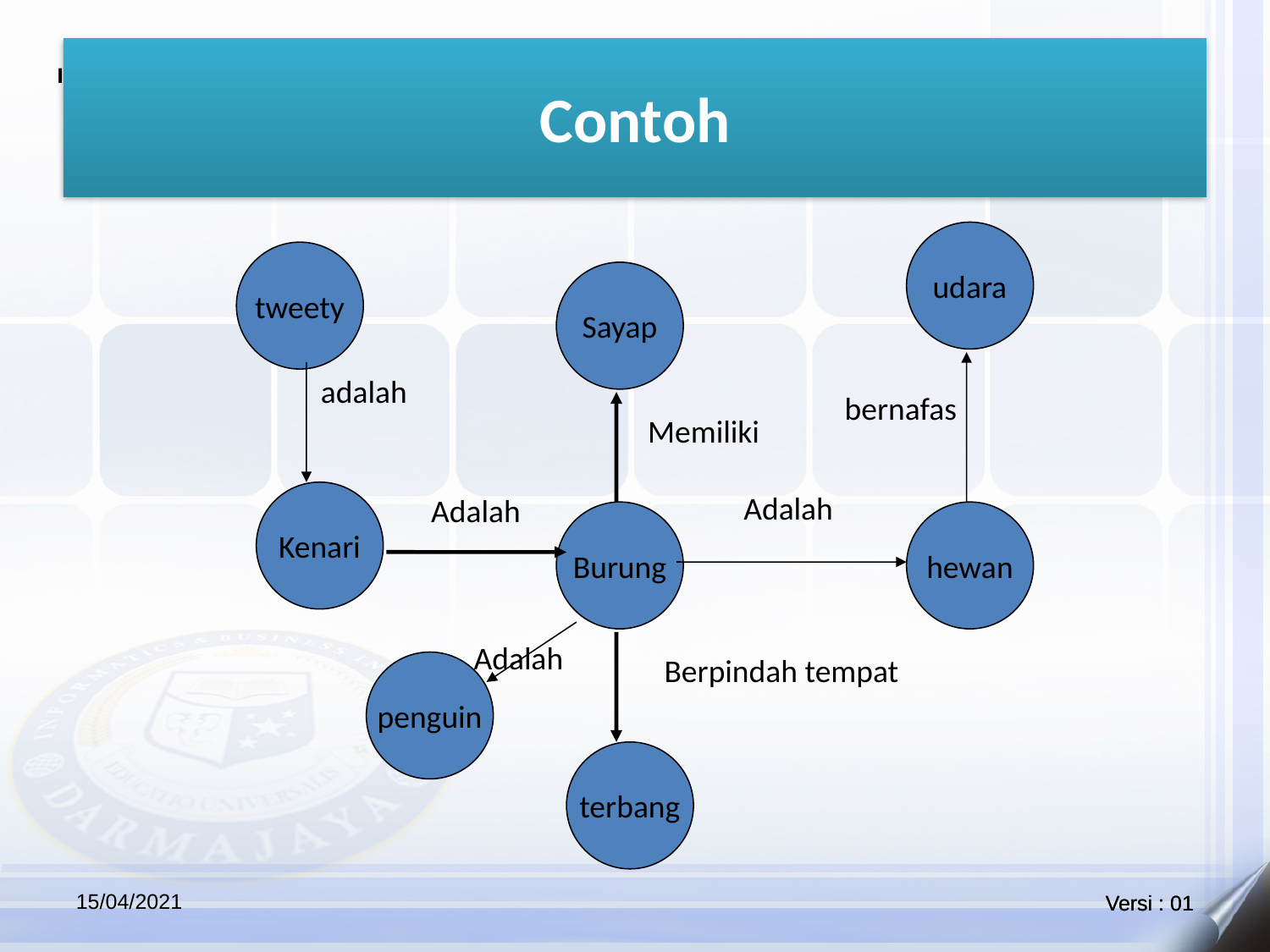

#
Contoh
udara
tweety
Sayap

adalah
bernafas

Memiliki
Kenari
Adalah
Adalah
Burung
hewan

Adalah

Berpindah tempat
penguin
terbang
15/04/2021